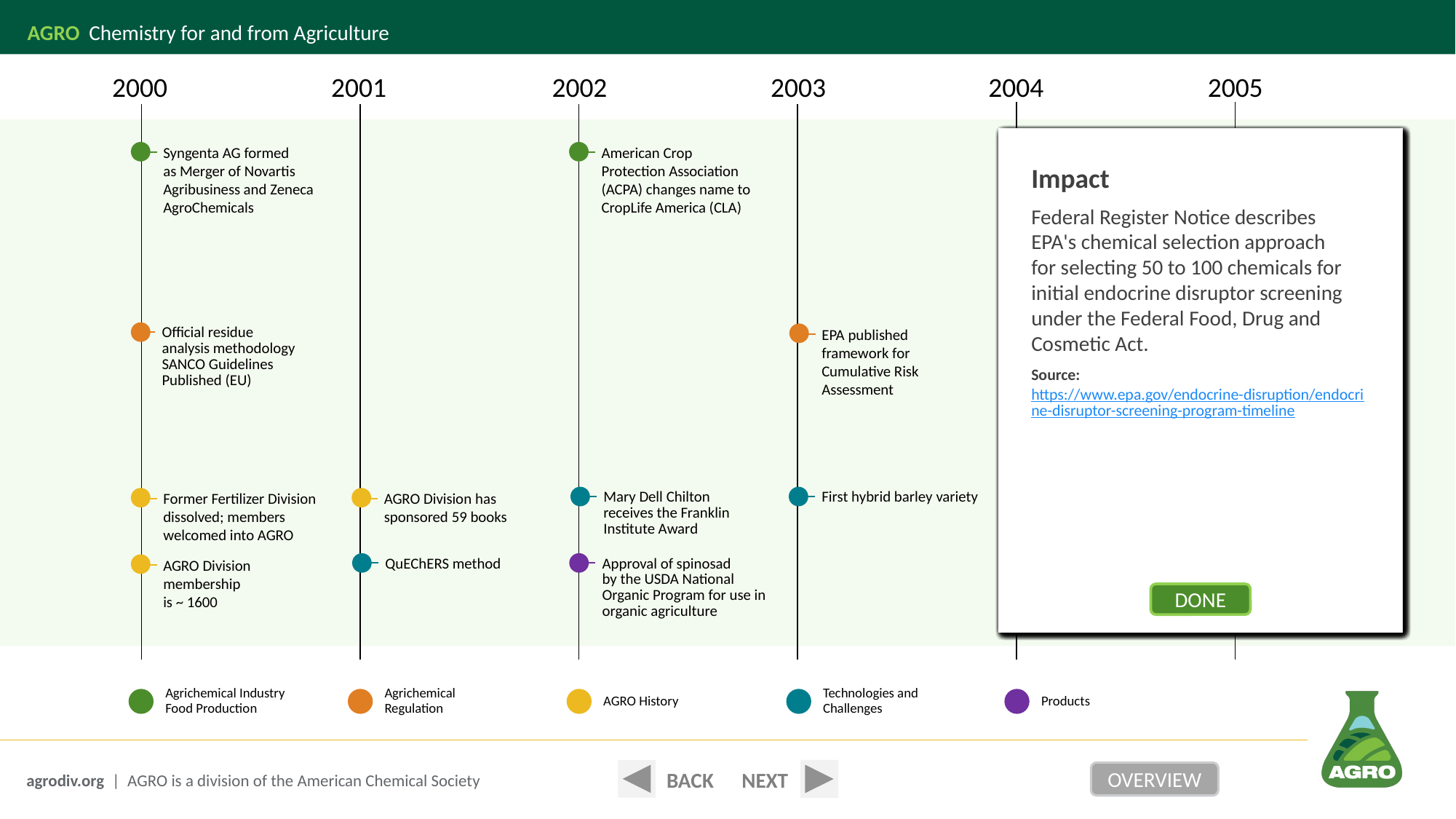

2000
2001
2002
2003
2004
2005

Impact
Syngenta AG is a global company that produces agrochemicals and seeds and is based in Basel, Switzerland.
Source:
https://en.wikipedia.org/wiki/Syngenta

DONE
Impact
Guidelines support the generation
of  Annex II and III crop protection product residue data for pre and
post registration purposes under EU Directives 91/414 EEC updated 2011.
Source:
https://ec.europa.eu/food/sites/food/files/plant/docs/pesticides_mrl_guidelines_wrkdoc12.pdf

DONE
Impact
Membership reflects consolidation and overall employment trends in sector.
Source:
https://pubs.acs.org/doi/pdf/10.1021/jf0115286
and reference  of later posted Picograms
DONE
Impact
Majority are ACS Symposium Series.
Source:
https://pubs.acs.org/doi/pdf/10.1021/jf0115286

DONE
Impact
The QuEChERS-method  (Quick, Easy, Cheap, Effective, Rugged and Safe )  was developed to streamline extraction and detection processes for multi-residues of pesticides and veterinary drugs in complex matrices.  Work was performed by numerous collaborators but  M. Anastassiades developed the basis in 2001 and 2002 during
his post-doc visit at the USDA/ARS-ERRC in the research group of Steven Lehotay.
The new method for the analysis of pesticide residues in plant material was first presented at the EPRW 2002 in Rome.  The detailed method was first published in 2003 (M. Anastassiades,
S. J. Lehotay, D. Stajnbaher, F.J. Schenck,
JAOAC Int 86(2) 412-31.
Source:
https://www.quechers.com

DONE
Impact
Prior names were NACA (National Agricultural Chemicals Association) and AIFA (Agricultural Insecticide and Fungicide Association) first formed in 1933. Through four name changes, the association has never varied from its mission of advocacy of and for the crop protection industry.
Source:
https://www.croplife.com/management/75-years-of-advocacy/

DONE
Impact
The award is in recognition of her pioneering work in the area of gene transfer into plants.
Source:
https://pubs.rsc.org/en/content/articlehtml/2002/po/b205176c

DONE
Impact
After being registered by US EPA in 1997 for insecticidal use, spinosad
was approved by the USDA National Organic Program in 1992 for use in certified organic agriculture. This paved the way for spinosad to
become one of the most widely
used insecticides by organic farmers and home gardeners.
Source:
https://pubs.acs.org/isbn/9780841238817

DONE
Impact
FQPA of 1996, directed EPA to move beyond single chemical assessments and to conduct cumulative assessments of chemical exposures occurring simultaneously. As of 2020, EPA has assessment and updated cumulative risk assessments for five groups of pesticides share a common mechanism of toxicity: organophosphates, n-methyl carbamates, Triazines, chloroacetanilides, Pyrethrins/Pyrethroids. EPA has examined and determines thiocarbamates and dithiocarbamates do not share a common mechanism of toxicity. .
Source:
https://www.epa.gov/sites/production/files/2014-11/documents/frmwrk_cum_risk_assmnt.pdf

DONE
Impact
Syngenta introduces the world's first hybrid barley variety in the United Kingdom. The variety is named Colossus and is conventionally bred.
Source:
https://www.cabi.org/agbiotechnet/news/2886

DONE
Impact
The act established pesticide registration service fees for
registration actions.
Source:
https://www.epa.gov/pria-fees/pria-overview-and-history

DONE
Impact
Soybean rust is caused by two types of fungi, Phakopsora pachyrhizi and Phakopsora meibomiae. It affects several important commercial plants, however, most notable for soybeans, affecting yields up to 80%. P. pachyrhizi is thought to have been carried by wind to the U.S. from South America during the 2004 hurricane season.
Source:
https://www.invasivespeciesinfo.gov/profile/soybean-rust

DONE
Impact
Chromatographic resolution gains have been made with smaller columns as well as reducing solvent volumes and run times. UHPLC columns (with sub 2 µm particles) are adopted when commercial equipment becomes available to support the higher pressures.  By 2007, core–shell silica particles (a combination of solid core and porous shell) have been increasingly used. Core–shell technology reportedly provides the same separation efficiency as the sub 2 µm particles columns while eliminating the disadvantages of high back pressure.  HPLC columns packed with either sub 2 µm particles or core–shell particles have been employed in a wide range of applications.
Source:
https://link.springer.com/article/10.1007/s10337-018-3670-6
DONE
Impact
Federal Register Notice describes
EPA's chemical selection approach
for selecting 50 to 100 chemicals for initial endocrine disruptor screening under the Federal Food, Drug and Cosmetic Act.
Source:
https://www.epa.gov/endocrine-disruption/endocrine-disruptor-screening-program-timeline
DONE
Syngenta AG formed
as Merger of Novartis Agribusiness and Zeneca AgroChemicals

American Crop Protection Association (ACPA) changes name to CropLife America (CLA)

Official residue analysis methodology  SANCO Guidelines Published (EU)

EPA published framework for Cumulative Risk Assessment

Pesticide Improvement Renewal Act (PRIA 1)

EPA Published the final approach for Initial Screening for EDSP

Former Fertilizer Division dissolved; members welcomed into AGRO

AGRO Division has sponsored 59 books

Mary Dell Chilton
receives the Franklin Institute Award

First hybrid barley variety

Asian Soybean Rust
first reported in the Continental US

AGRO Division membership
is ~ 1600

QuEChERS method

Approval of spinosad
by the USDA National Organic Program for use in organic agriculture

UHPLC and Core-shell columns arrive to
improve HPLC

Agrichemical Industry
Food Production

Agrichemical
Regulation

Technologies and Challenges

AGRO History

Products

BACK
NEXT
OVERVIEW
agrodiv.org  |  AGRO is a division of the American Chemical Society